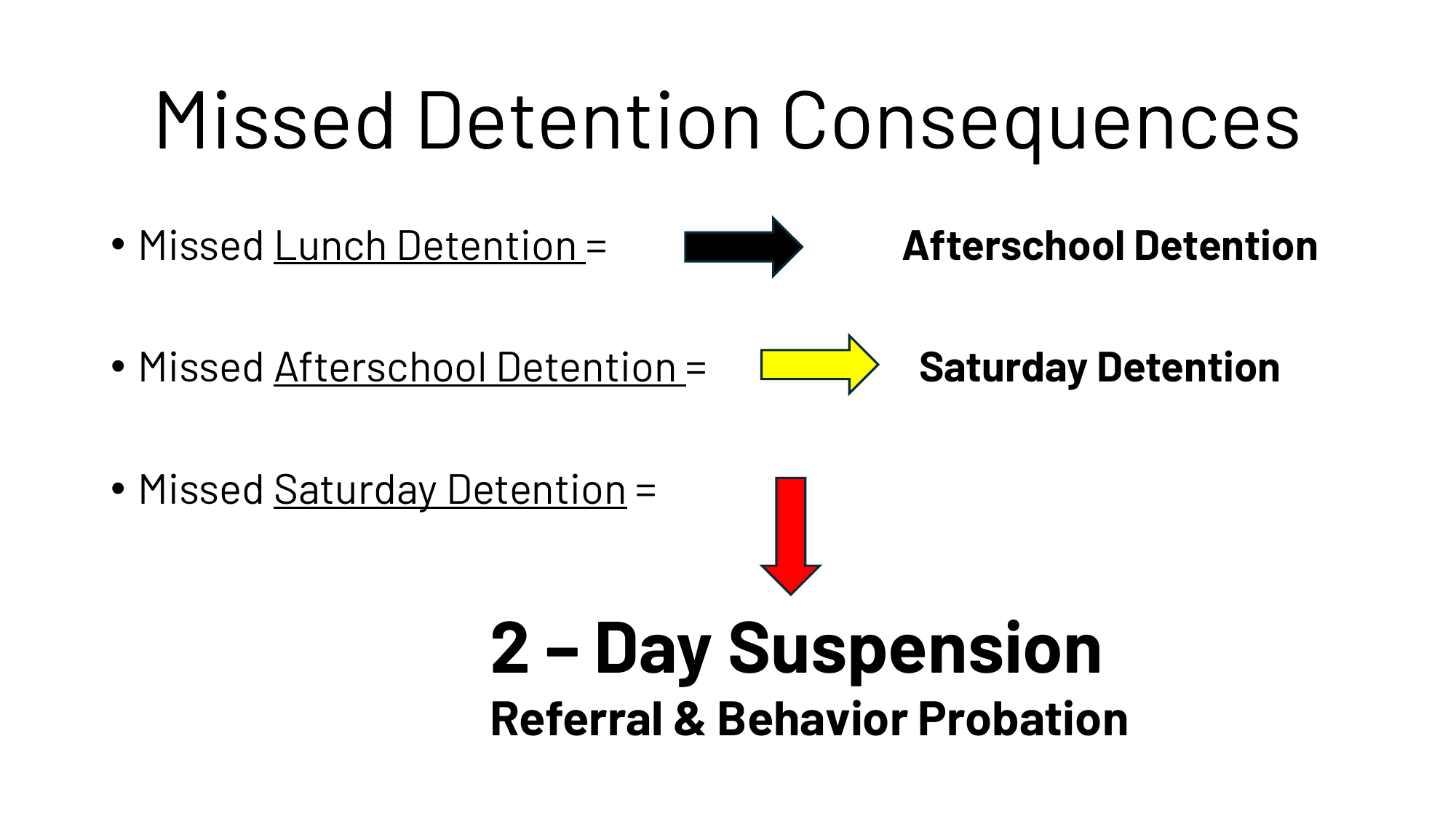

# Missed Detention Consequences
Missed Lunch Detention = 			Afterschool Detention

Missed Afterschool Detention =  		  Saturday Detention

Missed Saturday Detention =

2 – Day Suspension
Referral & Behavior Probation